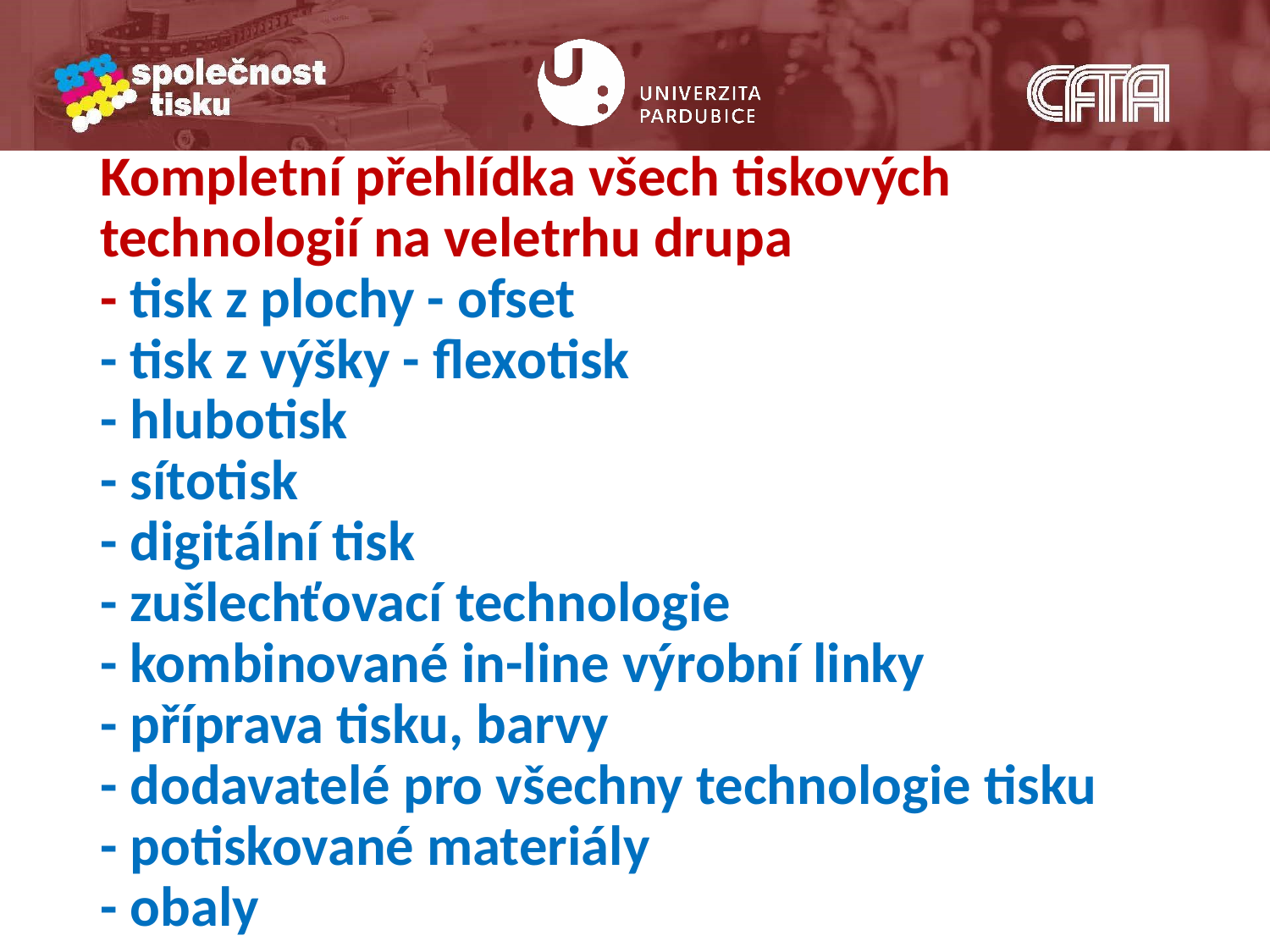

# Kompletní přehlídka všech tiskových technologií na veletrhu drupa - tisk z plochy - ofset - tisk z výšky - flexotisk - hlubotisk - sítotisk - digitální tisk - zušlechťovací technologie - kombinované in-line výrobní linky - příprava tisku, barvy - dodavatelé pro všechny technologie tisku - potiskované materiály - obaly